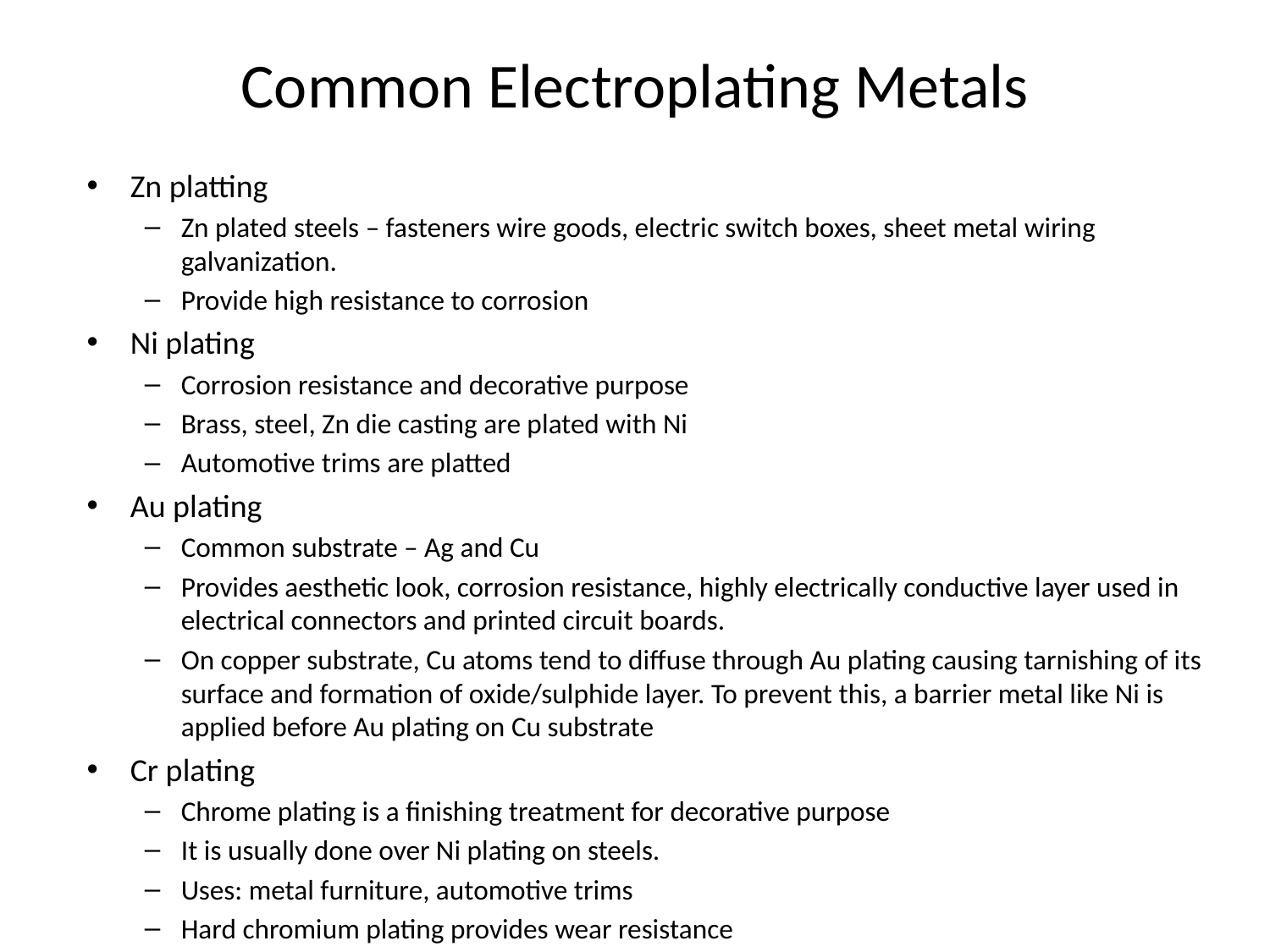

# Common Electroplating Metals
Zn platting
Zn plated steels – fasteners wire goods, electric switch boxes, sheet metal wiring galvanization.
Provide high resistance to corrosion
Ni plating
Corrosion resistance and decorative purpose
Brass, steel, Zn die casting are plated with Ni
Automotive trims are platted
Au plating
Common substrate – Ag and Cu
Provides aesthetic look, corrosion resistance, highly electrically conductive layer used in electrical connectors and printed circuit boards.
On copper substrate, Cu atoms tend to diffuse through Au plating causing tarnishing of its surface and formation of oxide/sulphide layer. To prevent this, a barrier metal like Ni is applied before Au plating on Cu substrate
Cr plating
Chrome plating is a finishing treatment for decorative purpose
It is usually done over Ni plating on steels.
Uses: metal furniture, automotive trims
Hard chromium plating provides wear resistance